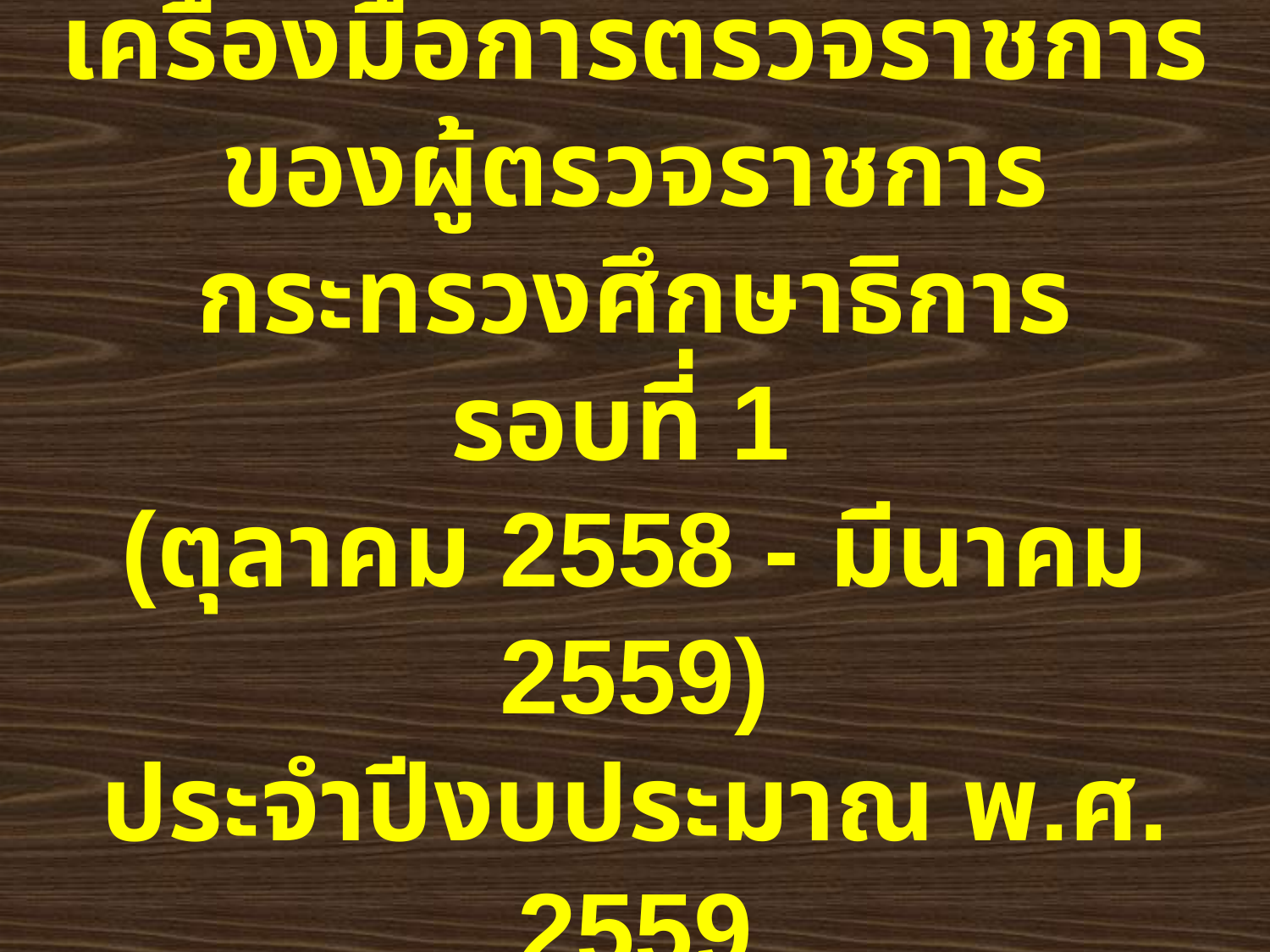

# เครื่องมือการตรวจราชการ ของผู้ตรวจราชการ กระทรวงศึกษาธิการ รอบที่ 1 (ตุลาคม 2558 - มีนาคม 2559) ประจำปีงบประมาณ พ.ศ. 2559